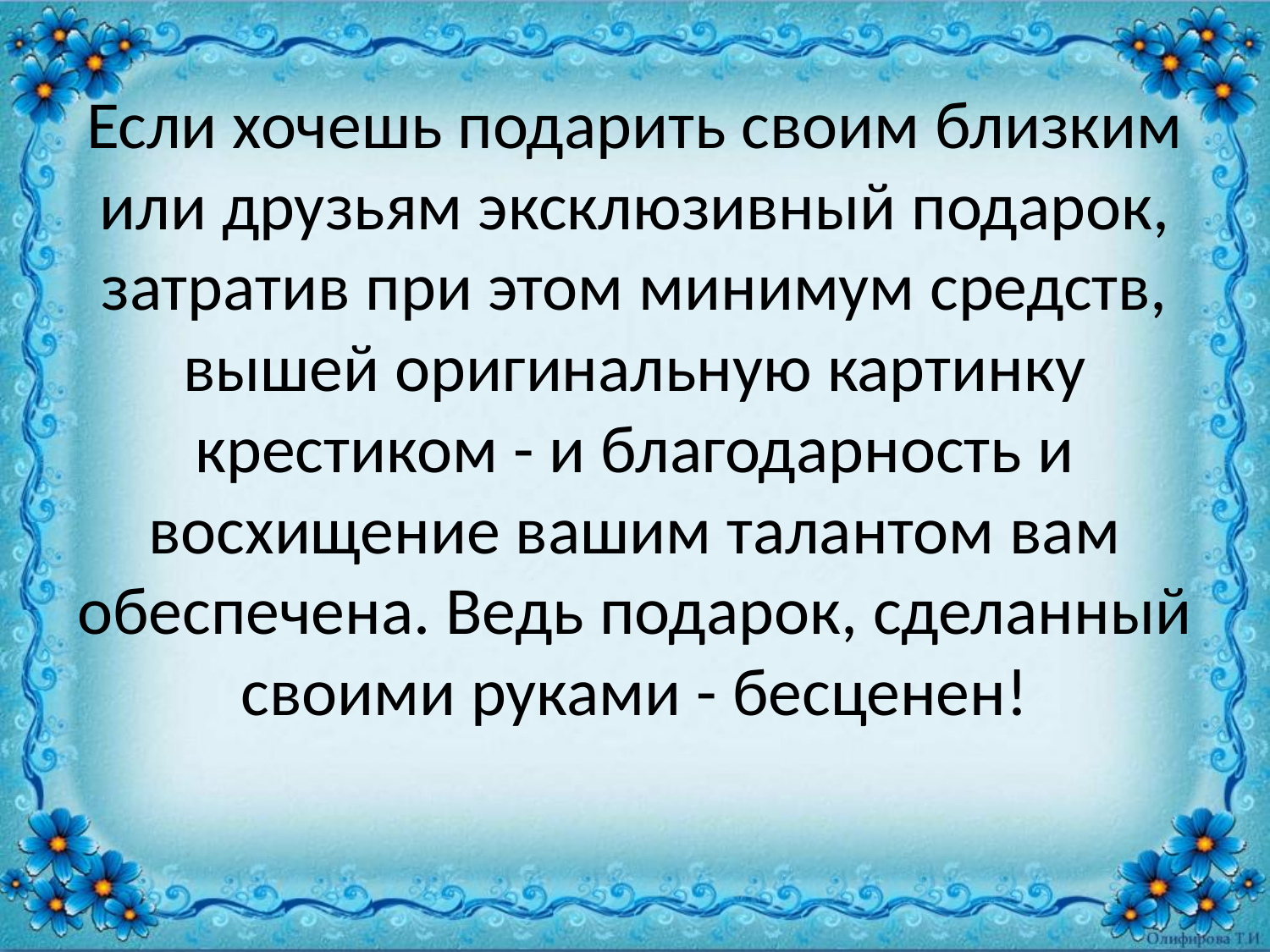

# Если хочешь подарить своим близким или друзьям эксклюзивный подарок, затратив при этом минимум средств, вышей оригинальную картинку крестиком - и благодарность и восхищение вашим талантом вам обеспечена. Ведь подарок, сделанный своими руками - бесценен!